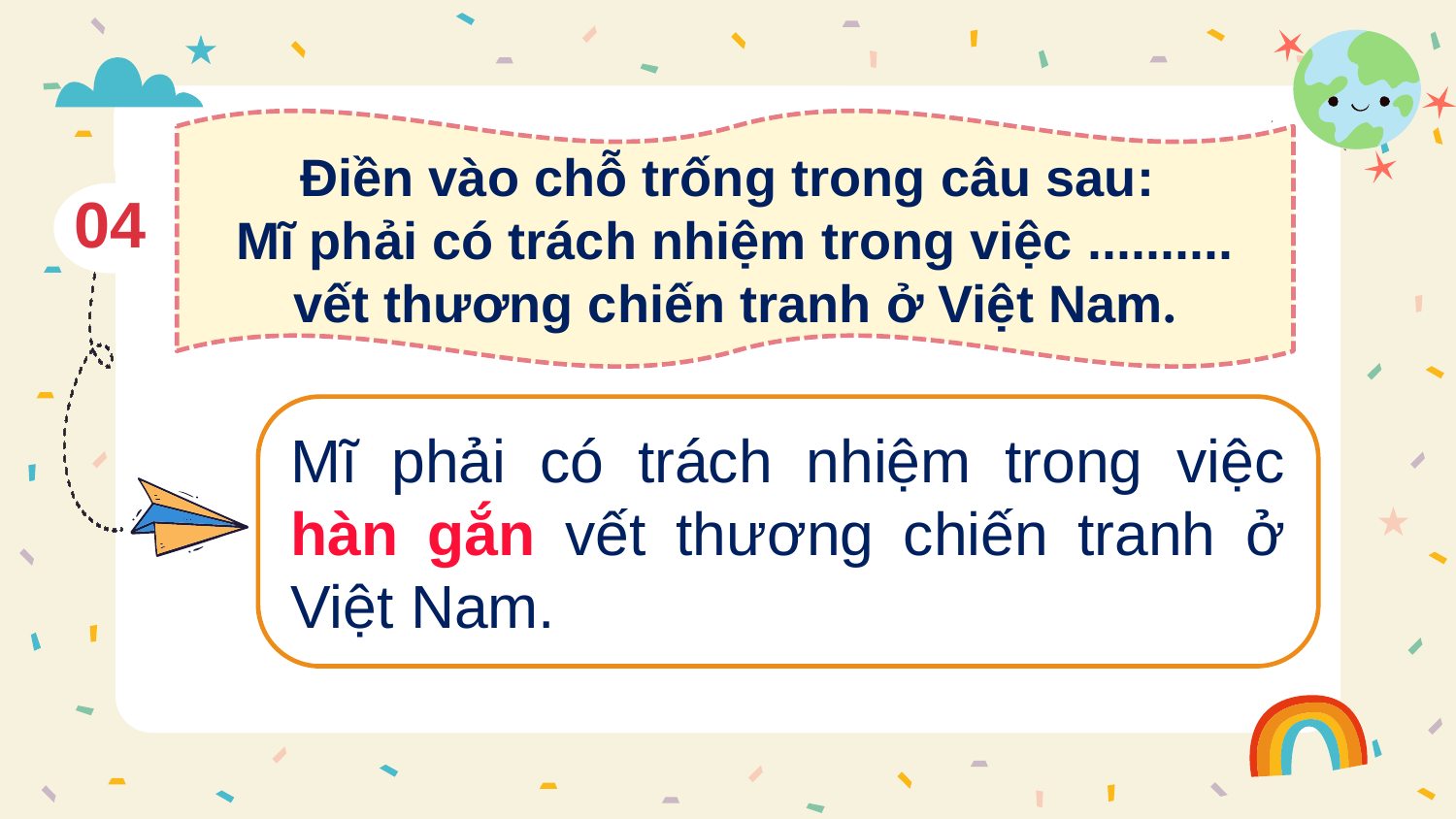

Điền vào chỗ trống trong câu sau:
Mĩ phải có trách nhiệm trong việc .......... vết thương chiến tranh ở Việt Nam.
04

Mĩ phải có trách nhiệm trong việc hàn gắn vết thương chiến tranh ở Việt Nam.